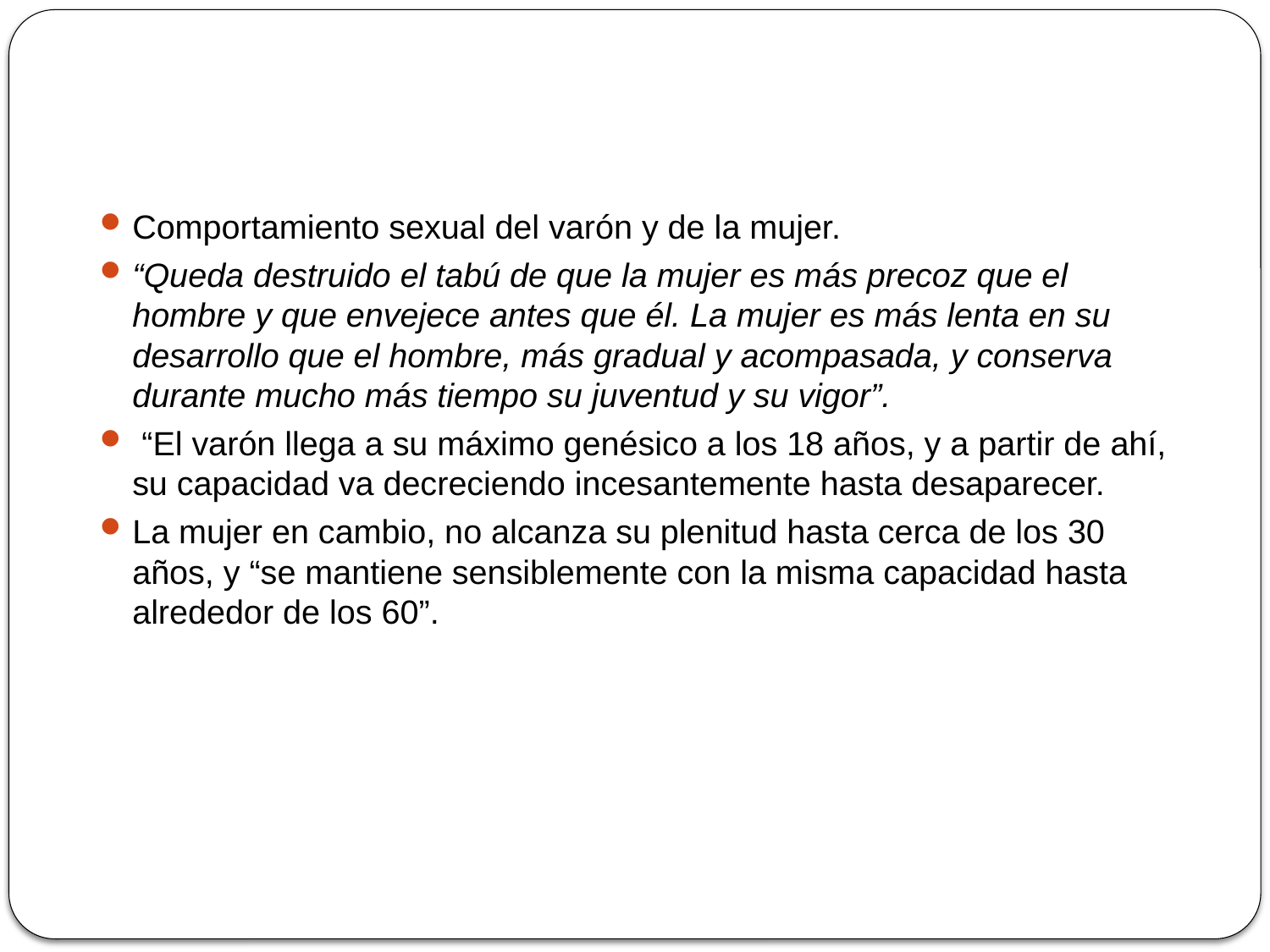

Comportamiento sexual del varón y de la mujer.
“Queda destruido el tabú de que la mujer es más precoz que el hombre y que envejece antes que él. La mujer es más lenta en su desarrollo que el hombre, más gradual y acompasada, y conserva durante mucho más tiempo su juventud y su vigor”.
 “El varón llega a su máximo genésico a los 18 años, y a partir de ahí, su capacidad va decreciendo incesantemente hasta desaparecer.
La mujer en cambio, no alcanza su plenitud hasta cerca de los 30 años, y “se mantiene sensiblemente con la misma capacidad hasta alrededor de los 60”.